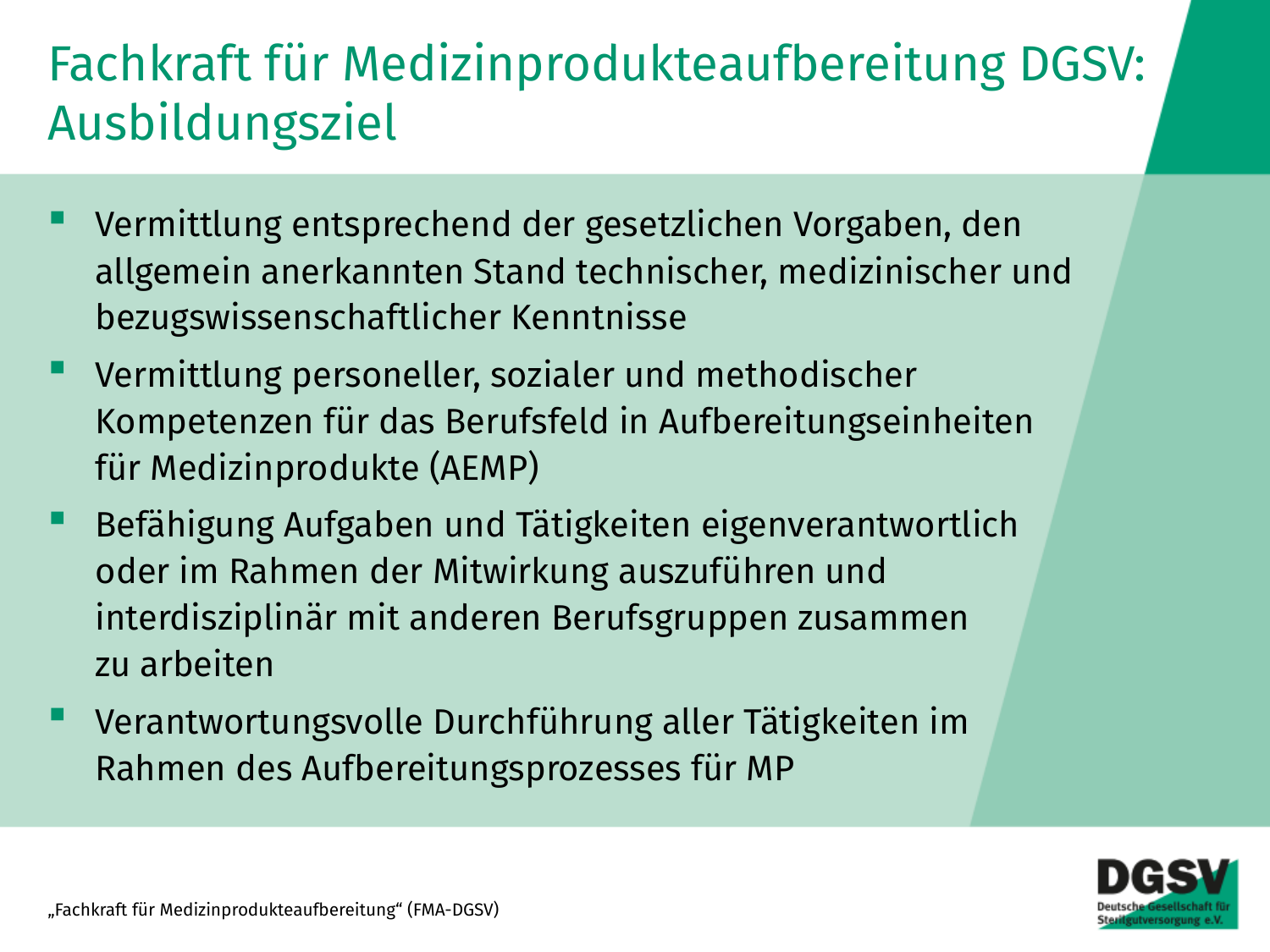

# Fachkraft für Medizinprodukteaufbereitung DGSV: Ausbildungsziel
Vermittlung entsprechend der gesetzlichen Vorgaben, den allgemein anerkannten Stand technischer, medizinischer und bezugswissenschaftlicher Kenntnisse
Vermittlung personeller, sozialer und methodischer Kompetenzen für das Berufsfeld in Aufbereitungseinheiten
für Medizinprodukte (AEMP)
Befähigung Aufgaben und Tätigkeiten eigenverantwortlich
oder im Rahmen der Mitwirkung auszuführen und
interdisziplinär mit anderen Berufsgruppen zusammen
zu arbeiten
Verantwortungsvolle Durchführung aller Tätigkeiten im
Rahmen des Aufbereitungsprozesses für MP

„Fachkraft für Medizinprodukteaufbereitung“ (FMA-DGSV)